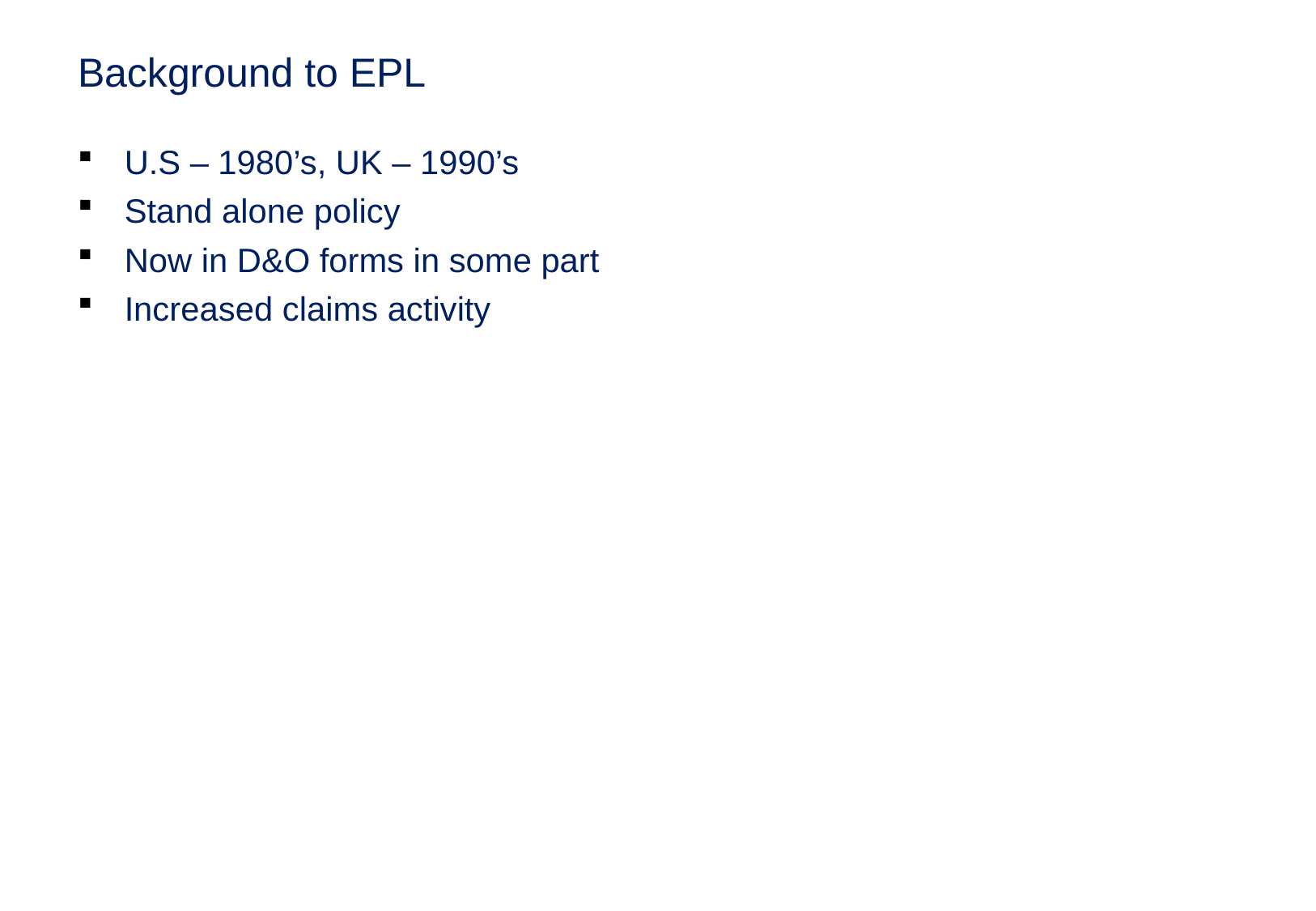

Background to EPL
U.S – 1980’s, UK – 1990’s
Stand alone policy
Now in D&O forms in some part
Increased claims activity